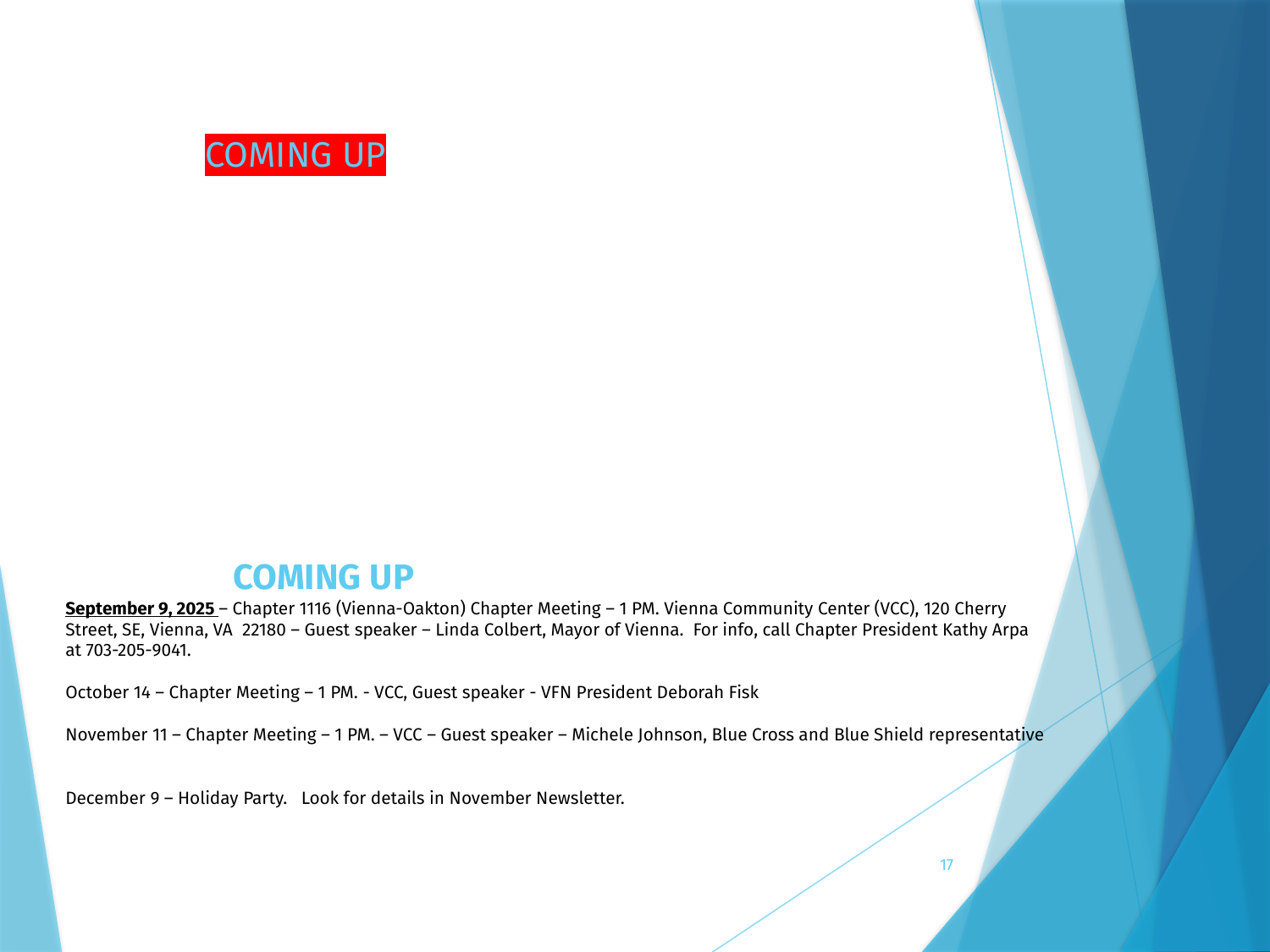

# COMING UP COMING UP September 9, 2025 – Chapter 1116 (Vienna-Oakton) Chapter Meeting – 1 PM. Vienna Community Center (VCC), 120 Cherry Street, SE, Vienna, VA  22180 – Guest speaker – Linda Colbert, Mayor of Vienna.  For info, call Chapter President Kathy Arpa at 703-205-9041. October 14 – Chapter Meeting – 1 PM. - VCC, Guest speaker - VFN President Deborah Fisk November 11 – Chapter Meeting – 1 PM. – VCC – Guest speaker – Michele Johnson, Blue Cross and Blue Shield representative December 9 – Holiday Party.   Look for details in November Newsletter.
17